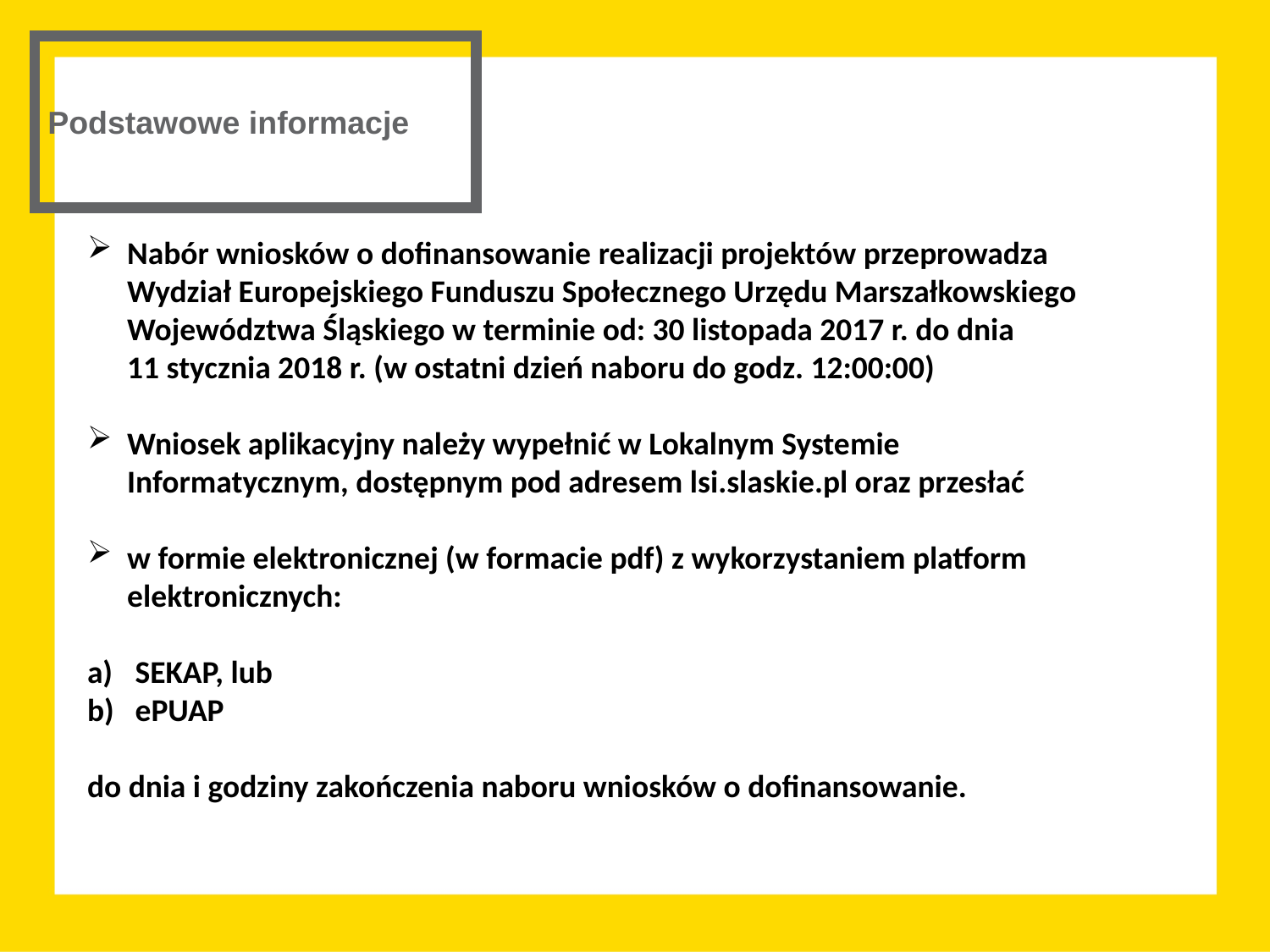

# Podstawowe informacje
Nabór wniosków o dofinansowanie realizacji projektów przeprowadza Wydział Europejskiego Funduszu Społecznego Urzędu Marszałkowskiego Województwa Śląskiego w terminie od: 30 listopada 2017 r. do dnia
11 stycznia 2018 r. (w ostatni dzień naboru do godz. 12:00:00)

Wniosek aplikacyjny należy wypełnić w Lokalnym Systemie Informatycznym, dostępnym pod adresem lsi.slaskie.pl oraz przesłać

w formie elektronicznej (w formacie pdf) z wykorzystaniem platform elektronicznych:

SEKAP, lub
ePUAP

do dnia i godziny zakończenia naboru wniosków o dofinansowanie.